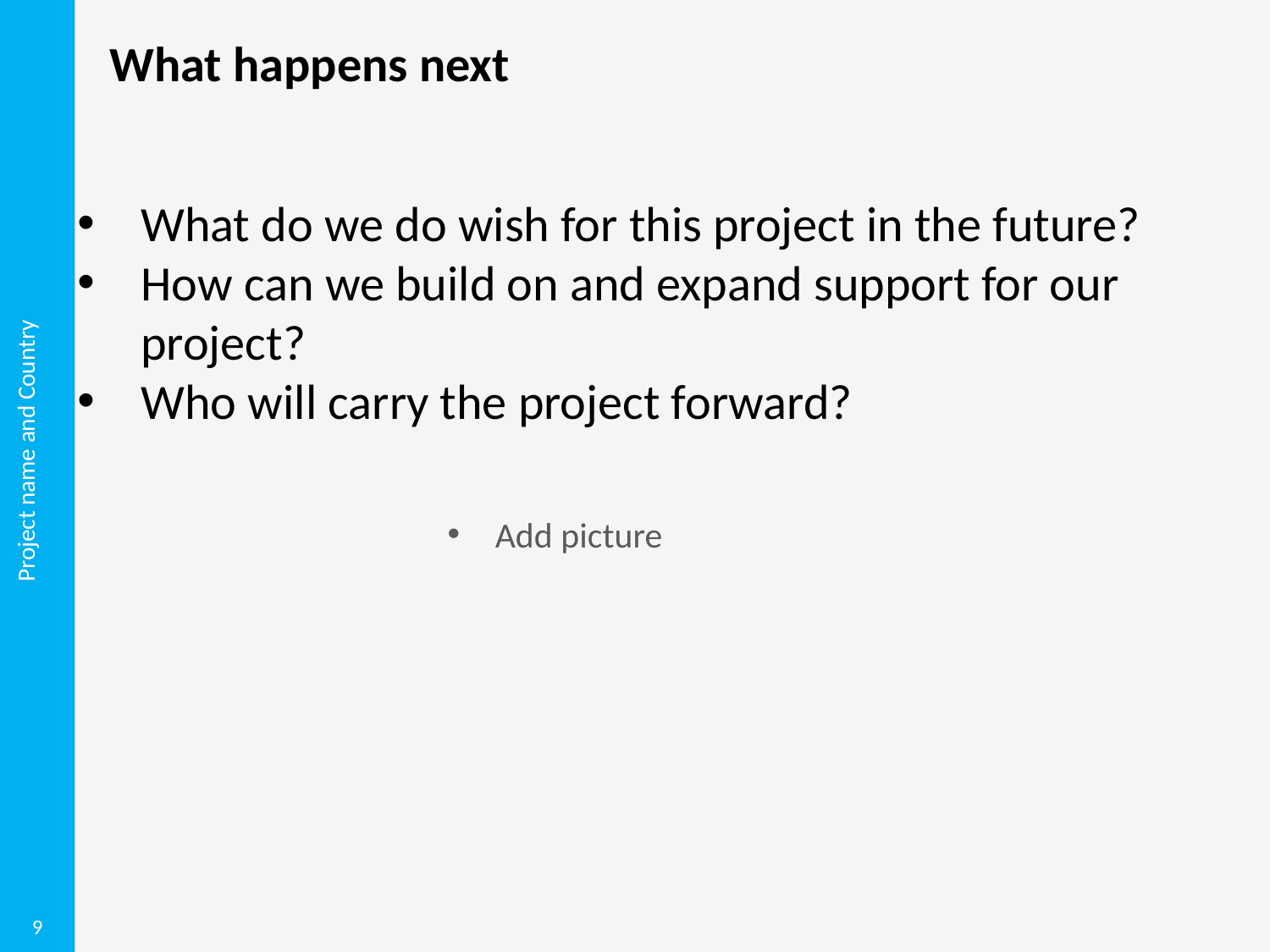

What happens next
What do we do wish for this project in the future?
How can we build on and expand support for our project?
Who will carry the project forward?

Project name and Country

Add picture
9